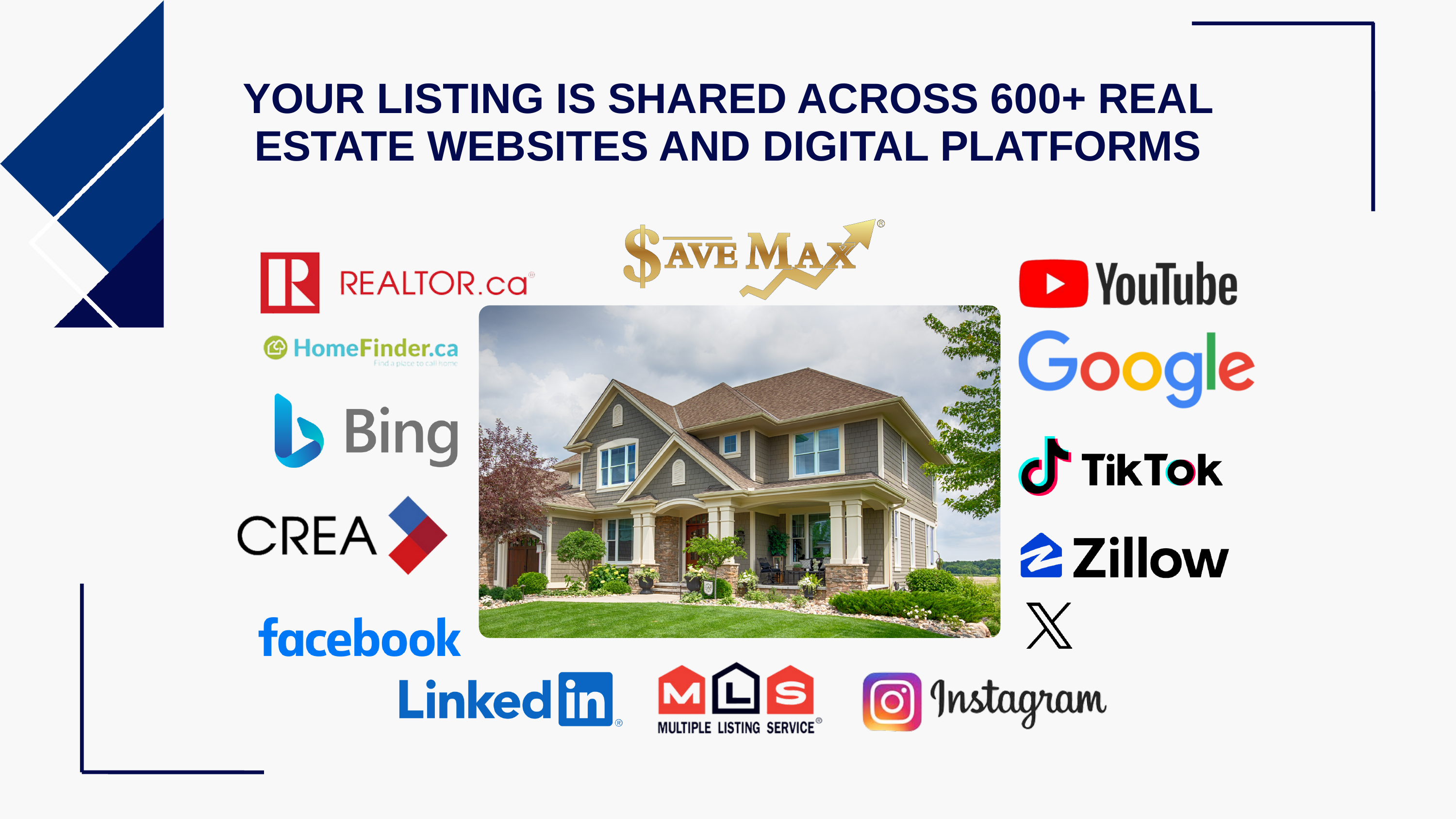

YOUR LISTING IS SHARED ACROSS 600+ REAL ESTATE WEBSITES AND DIGITAL PLATFORMS